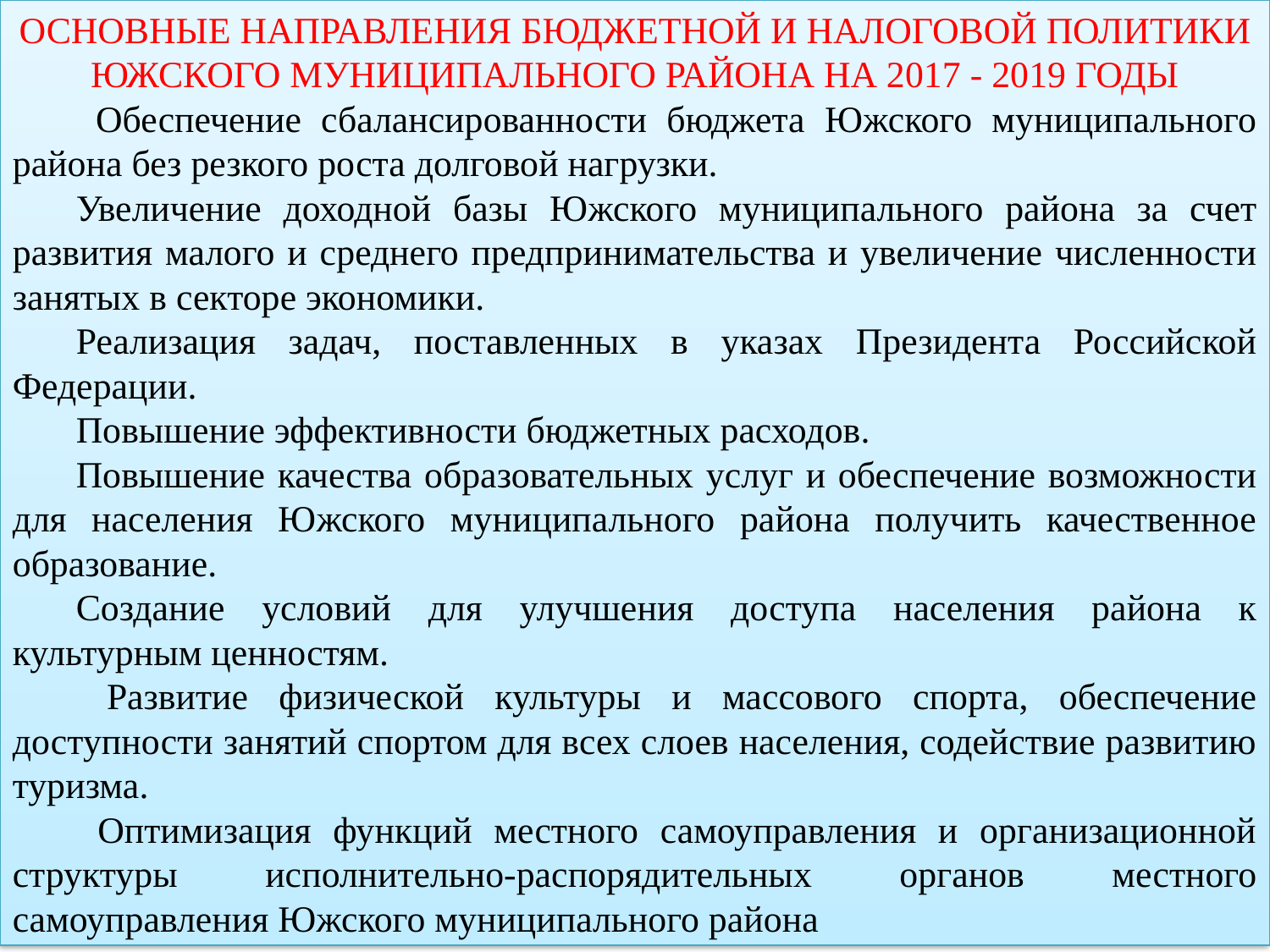

ОСНОВНЫЕ НАПРАВЛЕНИЯ БЮДЖЕТНОЙ И НАЛОГОВОЙ ПОЛИТИКИ ЮЖСКОГО МУНИЦИПАЛЬНОГО РАЙОНА НА 2017 - 2019 ГОДЫ
 Обеспечение сбалансированности бюджета Южского муниципального района без резкого роста долговой нагрузки.
Увеличение доходной базы Южского муниципального района за счет развития малого и среднего предпринимательства и увеличение численности занятых в секторе экономики.
Реализация задач, поставленных в указах Президента Российской Федерации.
Повышение эффективности бюджетных расходов.
Повышение качества образовательных услуг и обеспечение возможности для населения Южского муниципального района получить качественное образование.
Создание условий для улучшения доступа населения района к культурным ценностям.
 Развитие физической культуры и массового спорта, обеспечение доступности занятий спортом для всех слоев населения, содействие развитию туризма.
 Оптимизация функций местного самоуправления и организационной структуры исполнительно-распорядительных органов местного самоуправления Южского муниципального района